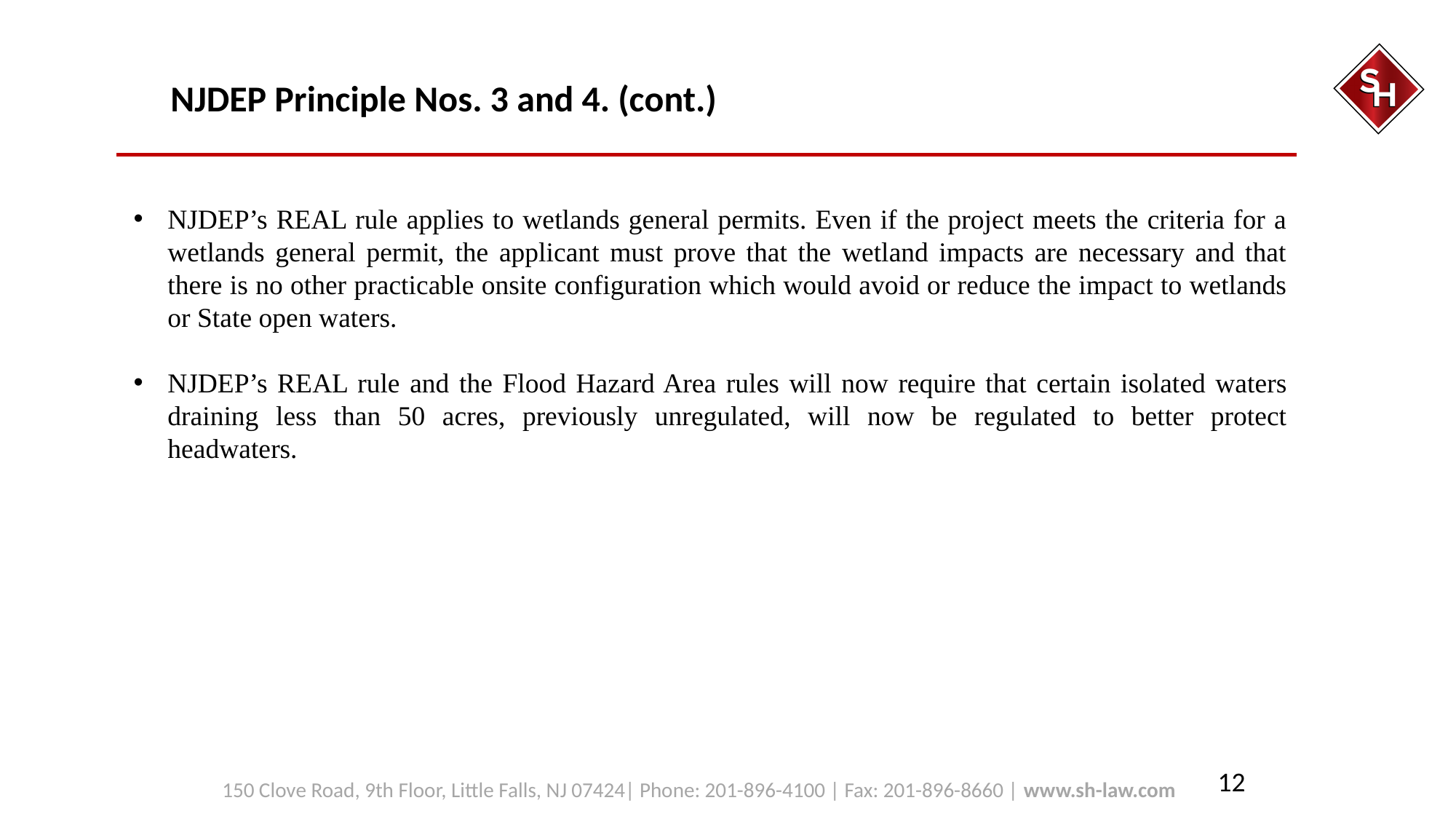

# NJDEP Principle Nos. 3 and 4. (cont.)
NJDEP’s REAL rule applies to wetlands general permits. Even if the project meets the criteria for a wetlands general permit, the applicant must prove that the wetland impacts are necessary and that there is no other practicable onsite configuration which would avoid or reduce the impact to wetlands or State open waters.

NJDEP’s REAL rule and the Flood Hazard Area rules will now require that certain isolated waters draining less than 50 acres, previously unregulated, will now be regulated to better protect headwaters.
12